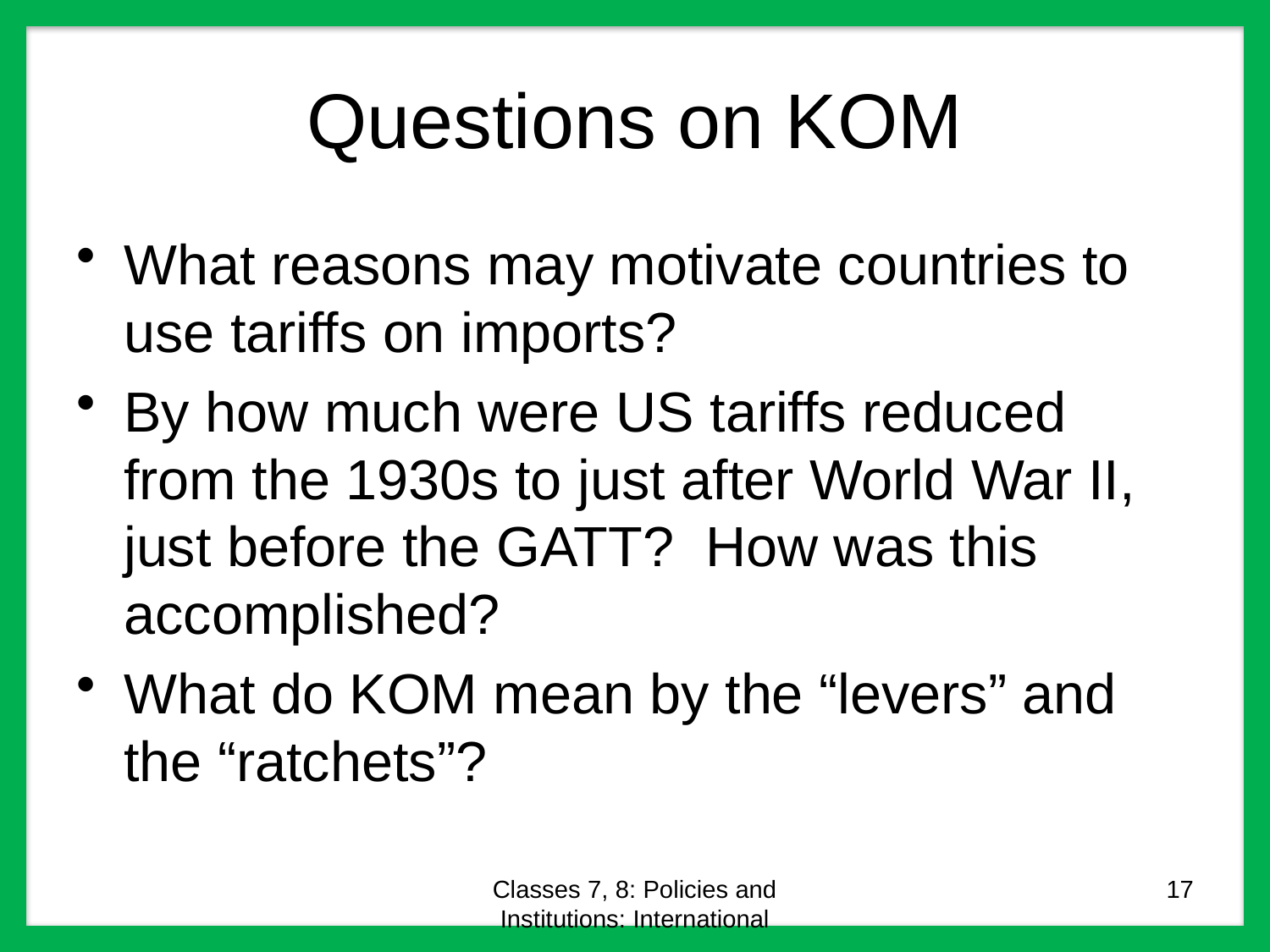

# Questions on KOM
What reasons may motivate countries to use tariffs on imports?
By how much were US tariffs reduced from the 1930s to just after World War II, just before the GATT?  How was this accomplished?
What do KOM mean by the “levers” and the “ratchets”?
Classes 7, 8: Policies and Institutions: International
17